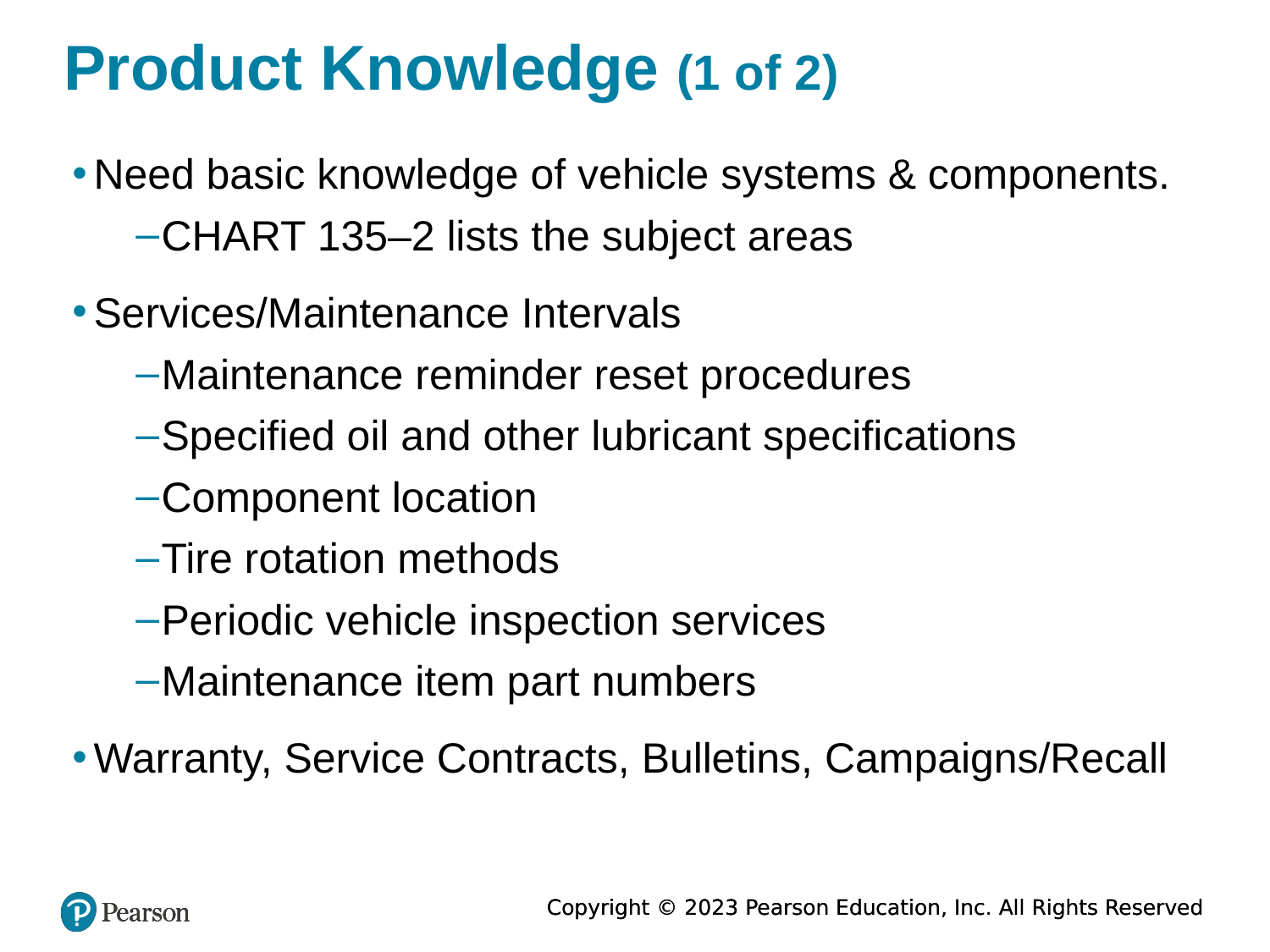

# Product Knowledge (1 of 2)
Need basic knowledge of vehicle systems & components.
CHART 135–2 lists the subject areas
Services/Maintenance Intervals
Maintenance reminder reset procedures
Specified oil and other lubricant specifications
Component location
Tire rotation methods
Periodic vehicle inspection services
Maintenance item part numbers
Warranty, Service Contracts, Bulletins, Campaigns/Recall